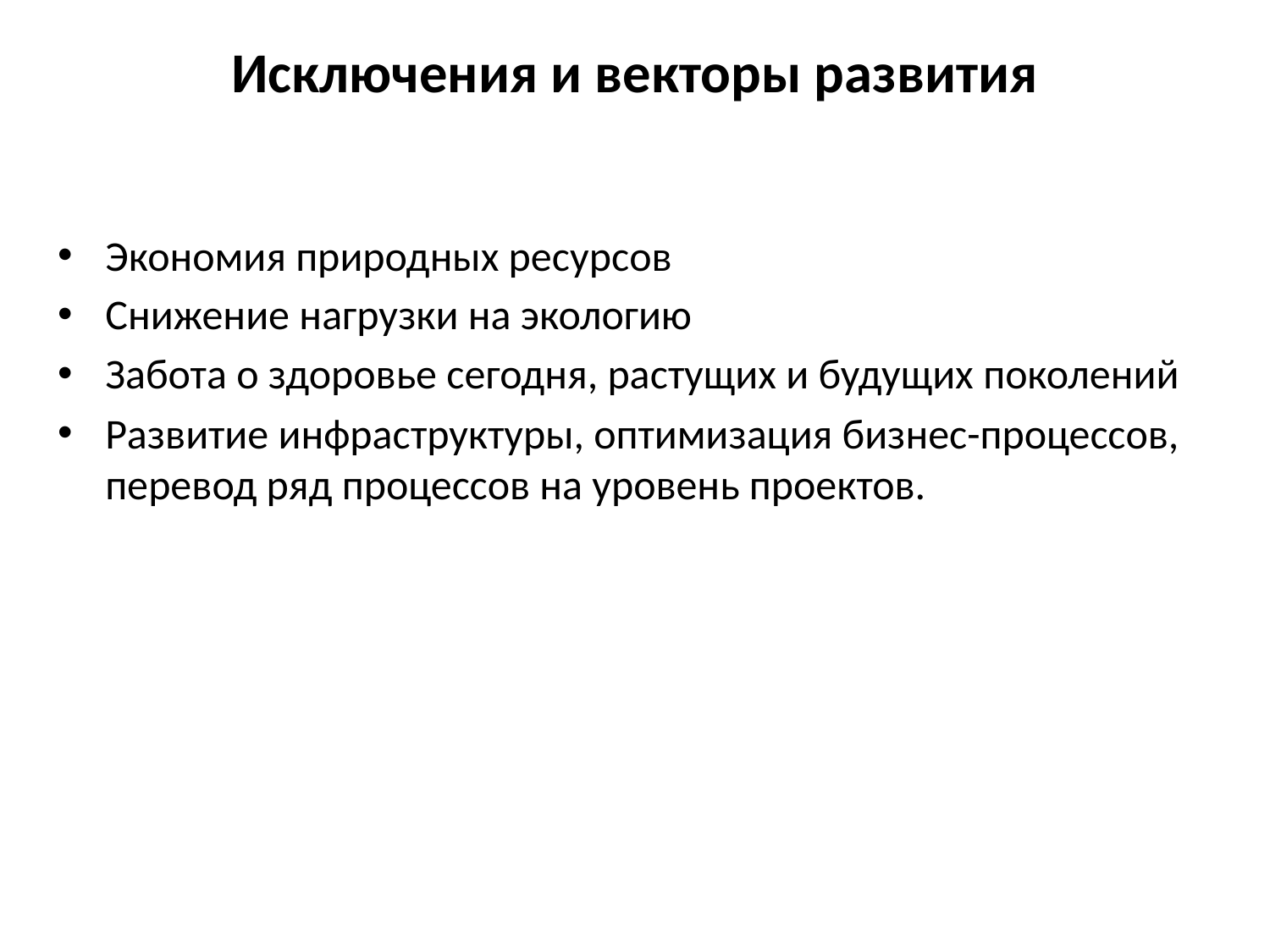

# Исключения и векторы развития
Экономия природных ресурсов
Снижение нагрузки на экологию
Забота о здоровье сегодня, растущих и будущих поколений
Развитие инфраструктуры, оптимизация бизнес-процессов, перевод ряд процессов на уровень проектов.